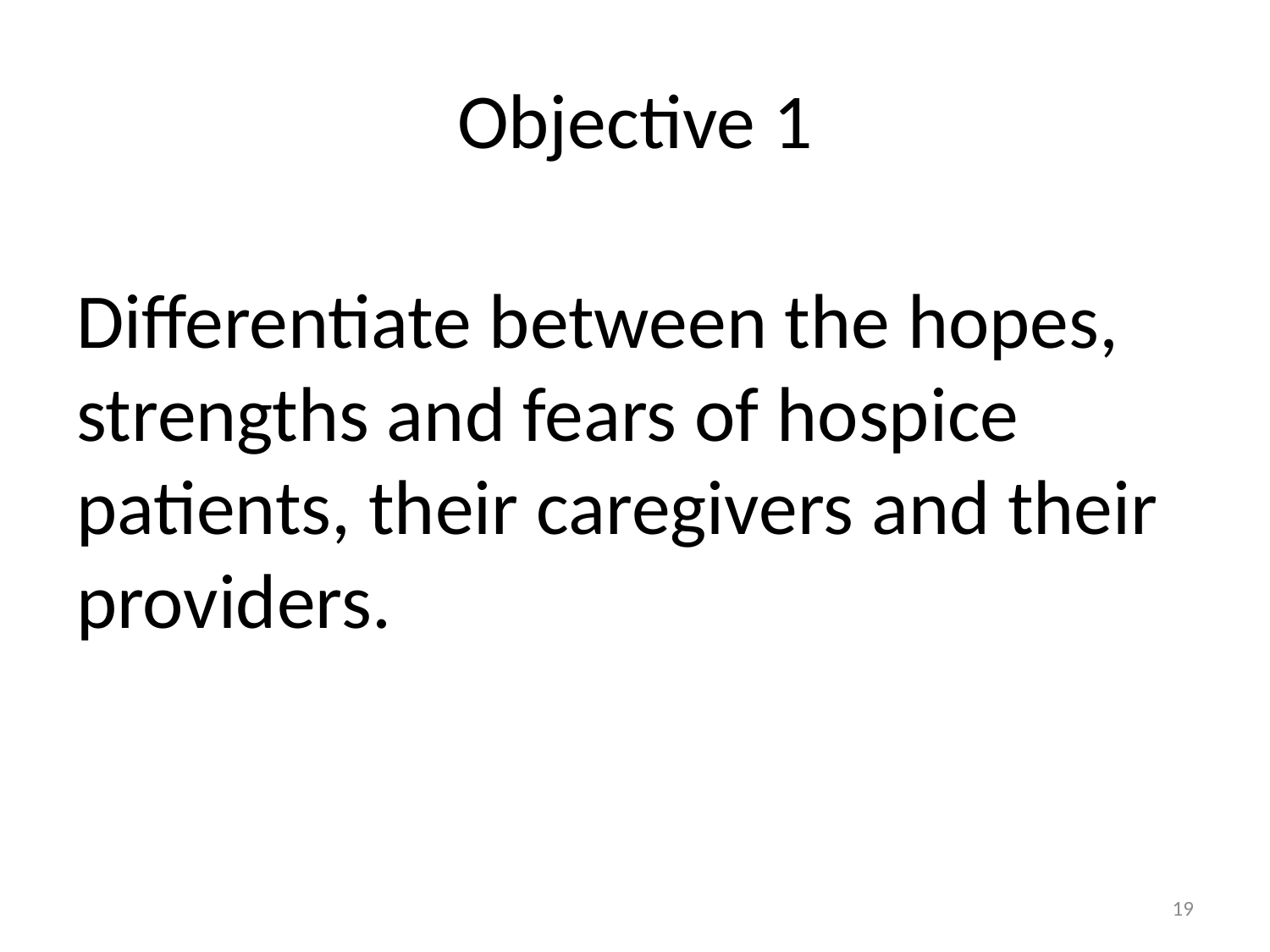

# Objective 1
Differentiate between the hopes, strengths and fears of hospice patients, their caregivers and their providers.
19